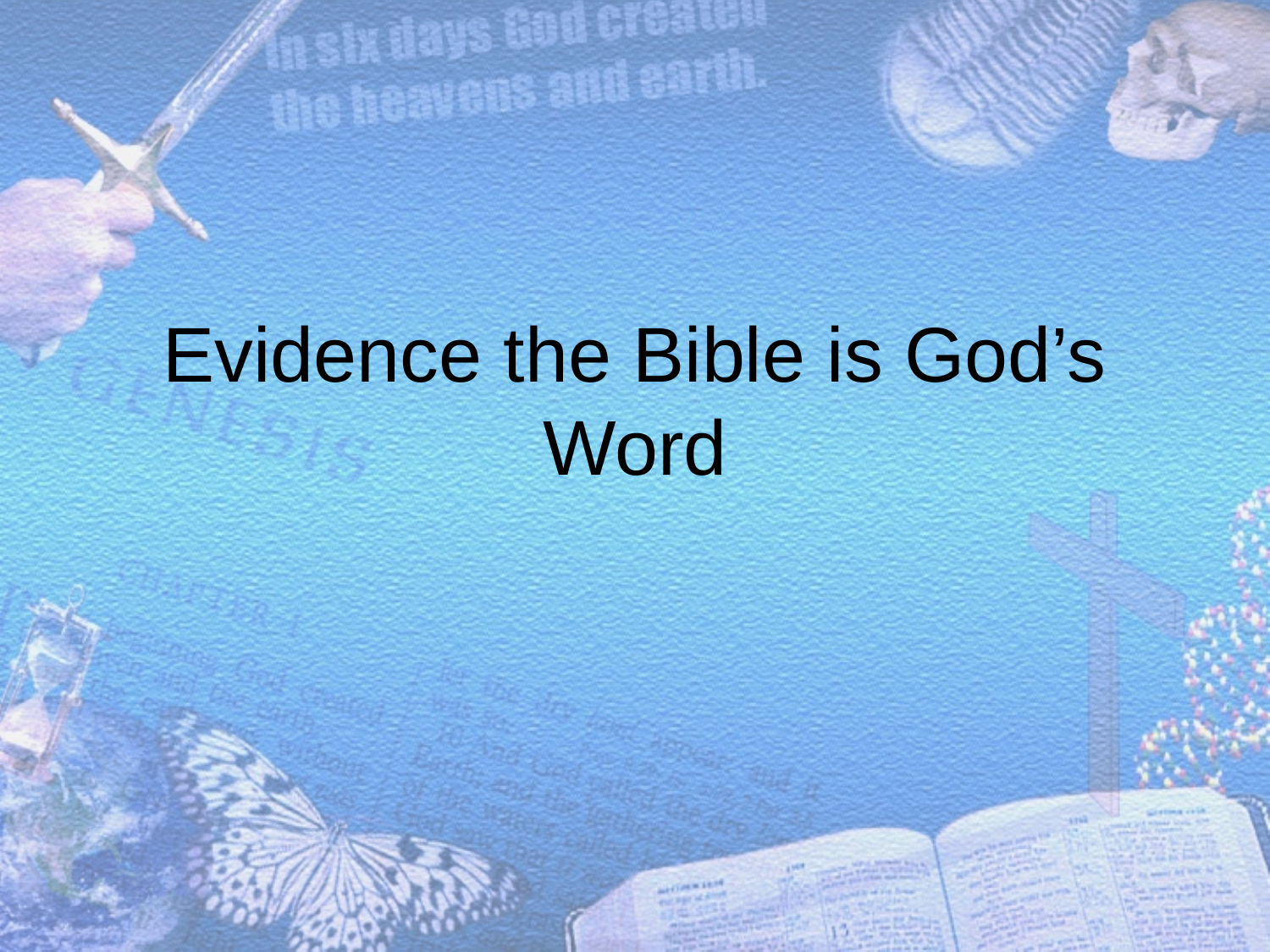

# Evidence the Bible is God’s Word